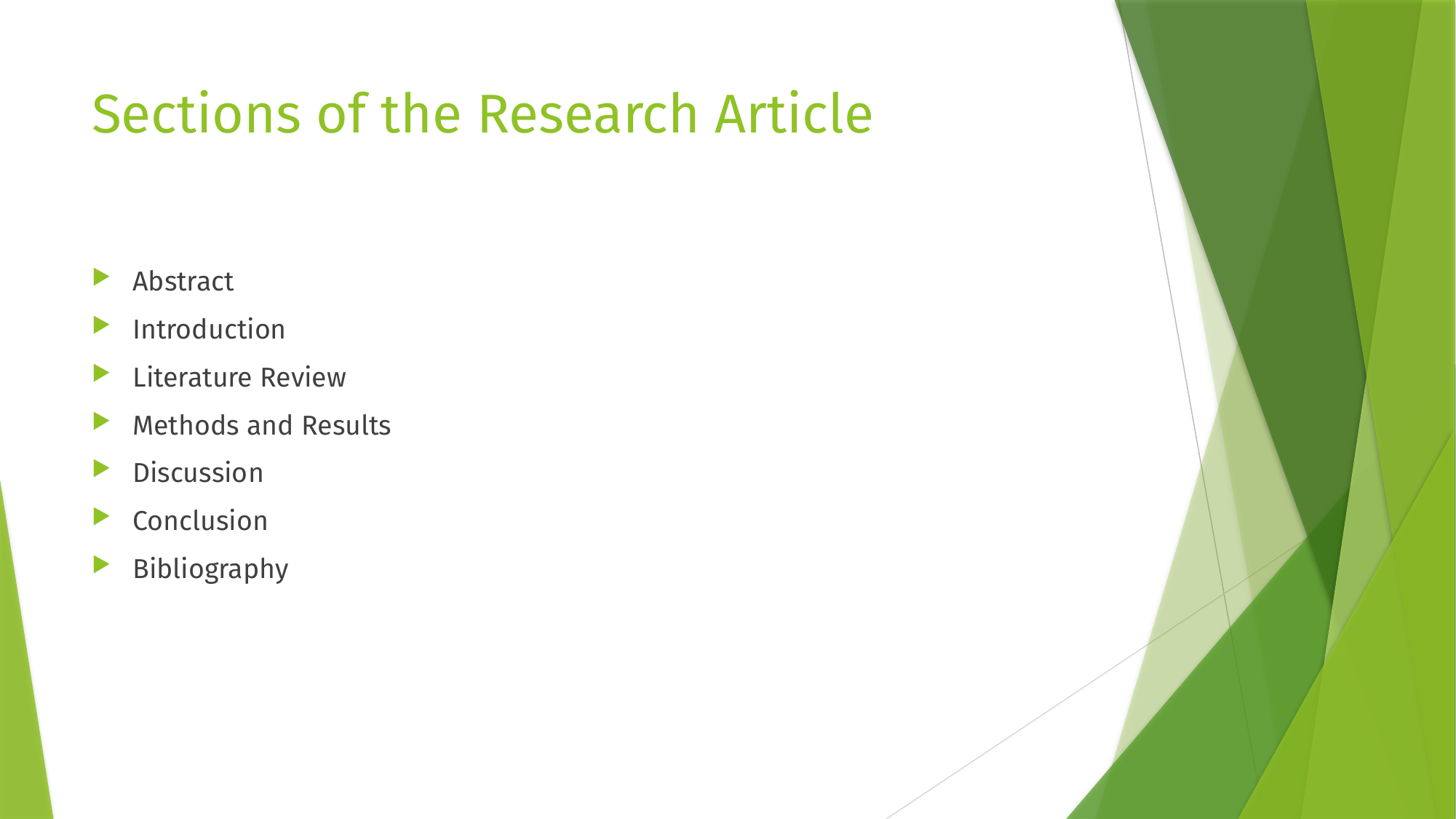

# Sections of the Research Article
Abstract
Introduction
Literature Review
Methods and Results
Discussion
Conclusion
Bibliography